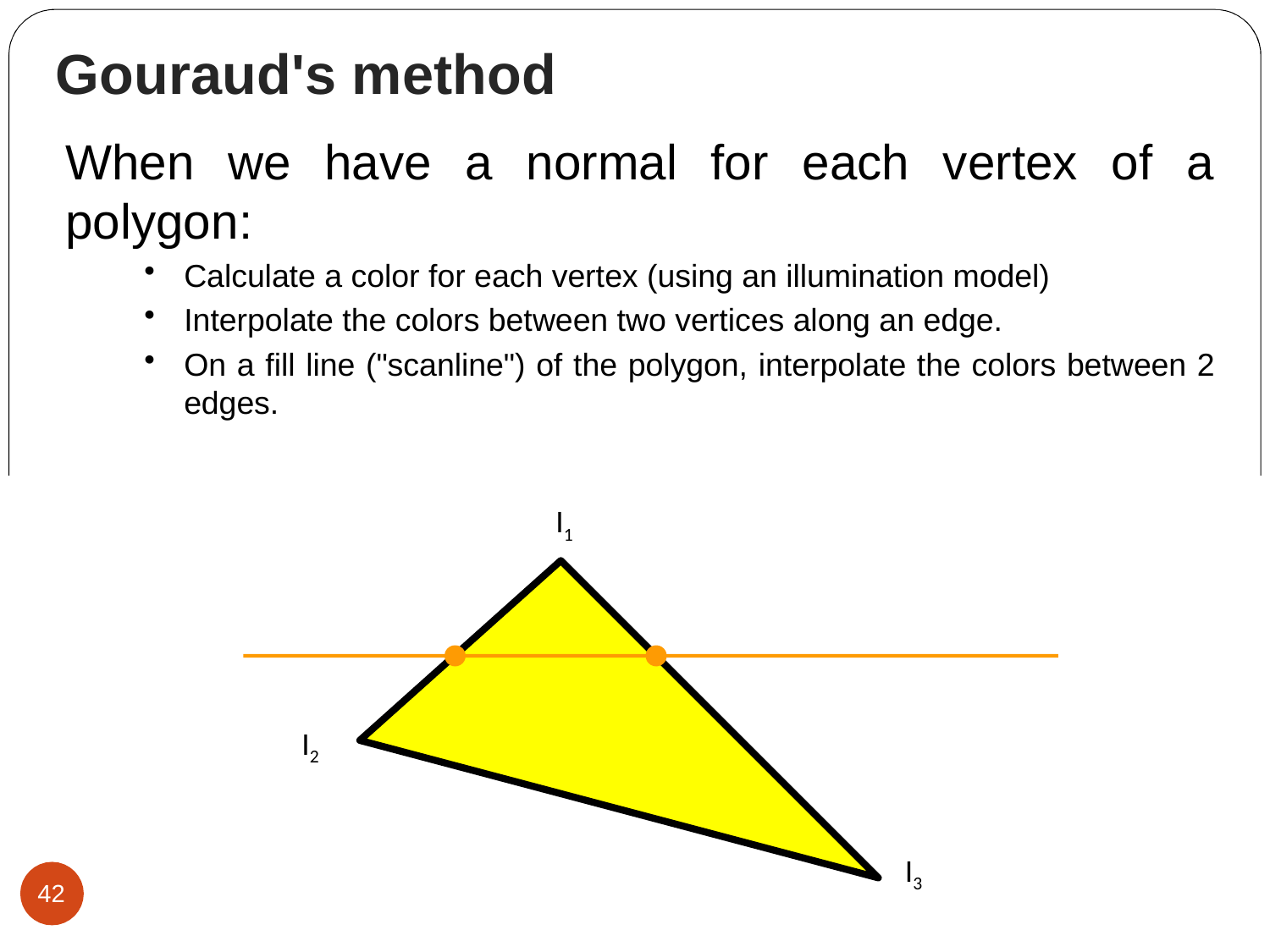

Gouraud's method
When we have a normal for each vertex of a polygon:
Calculate a color for each vertex (using an illumination model)
Interpolate the colors between two vertices along an edge.
On a fill line ("scanline") of the polygon, interpolate the colors between 2 edges.
I1

I2
I3

42